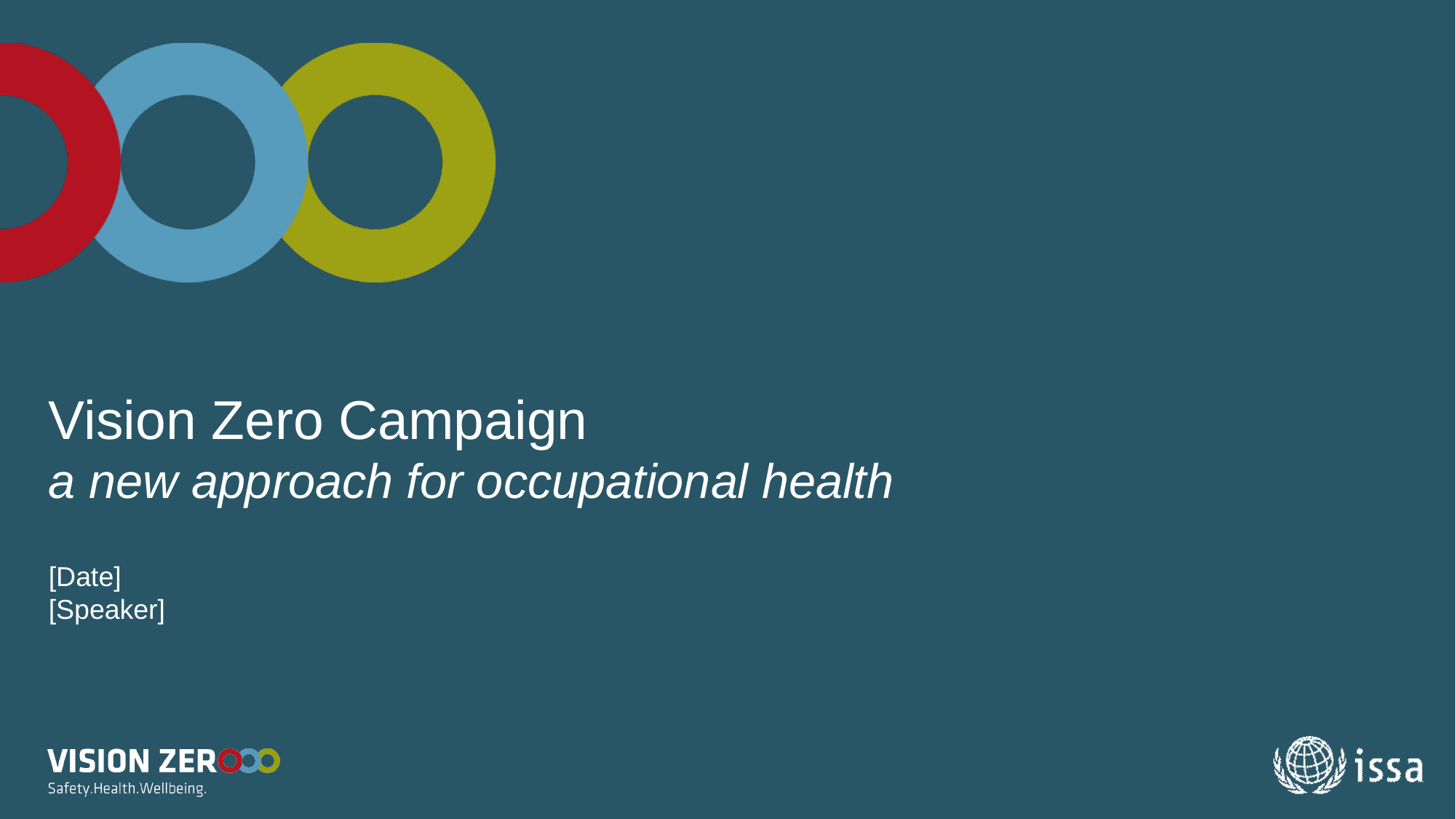

# Vision Zero Campaign a new approach for occupational health
[Date]
[Speaker]